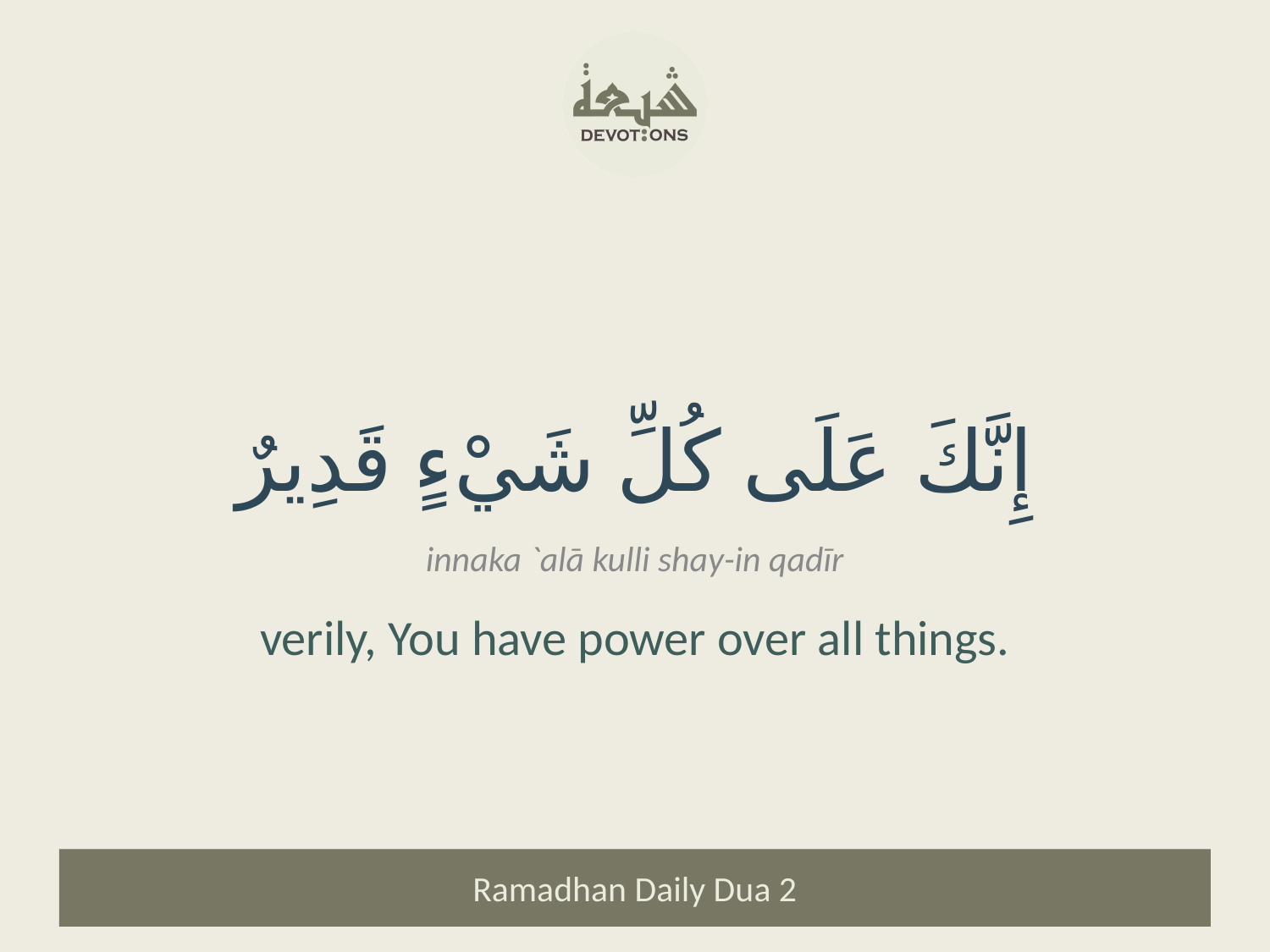

إِنَّكَ عَلَى كُلِّ شَيْءٍ قَدِيرٌ
innaka `alā kulli shay-in qadīr
verily, You have power over all things.
Ramadhan Daily Dua 2